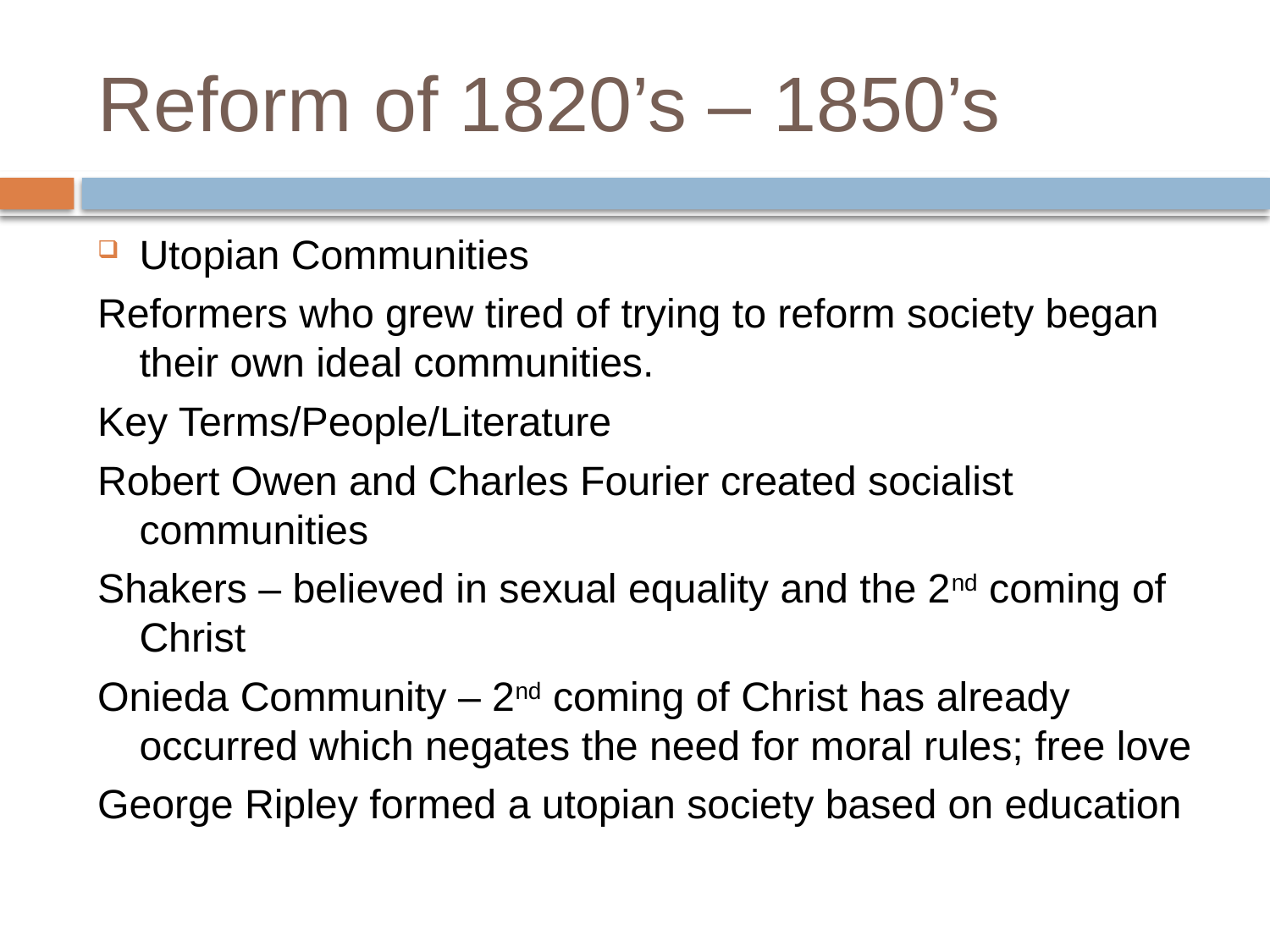

# Reform of 1820’s – 1850’s
Utopian Communities
Reformers who grew tired of trying to reform society began their own ideal communities.
Key Terms/People/Literature
Robert Owen and Charles Fourier created socialist communities
Shakers – believed in sexual equality and the 2nd coming of Christ
Onieda Community – 2nd coming of Christ has already occurred which negates the need for moral rules; free love
George Ripley formed a utopian society based on education